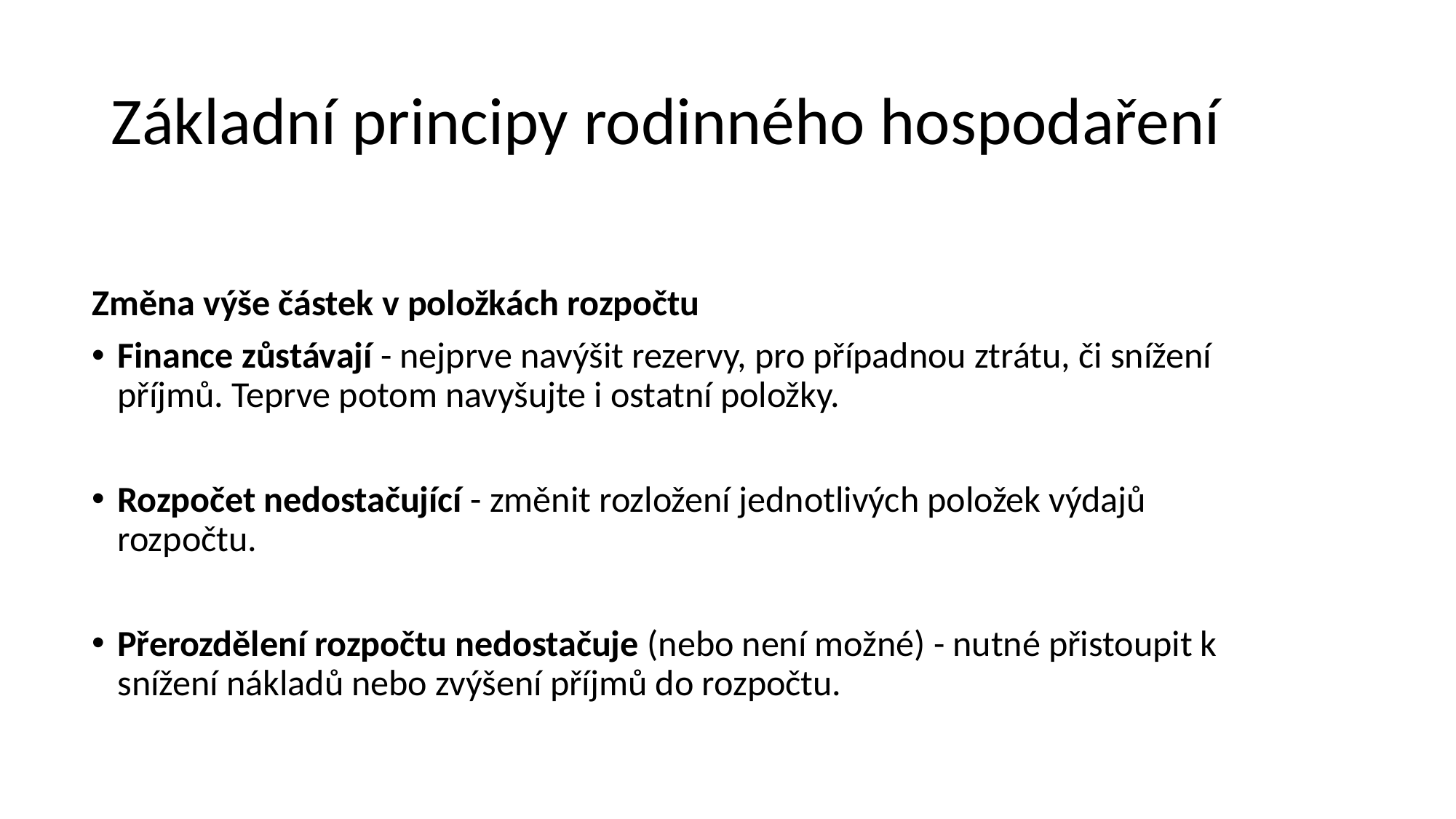

# Základní principy rodinného hospodaření
Změna výše částek v položkách rozpočtu
Finance zůstávají - nejprve navýšit rezervy, pro případnou ztrátu, či snížení příjmů. Teprve potom navyšujte i ostatní položky.

Rozpočet nedostačující - změnit rozložení jednotlivých položek výdajů rozpočtu.

Přerozdělení rozpočtu nedostačuje (nebo není možné) - nutné přistoupit k snížení nákladů nebo zvýšení příjmů do rozpočtu.